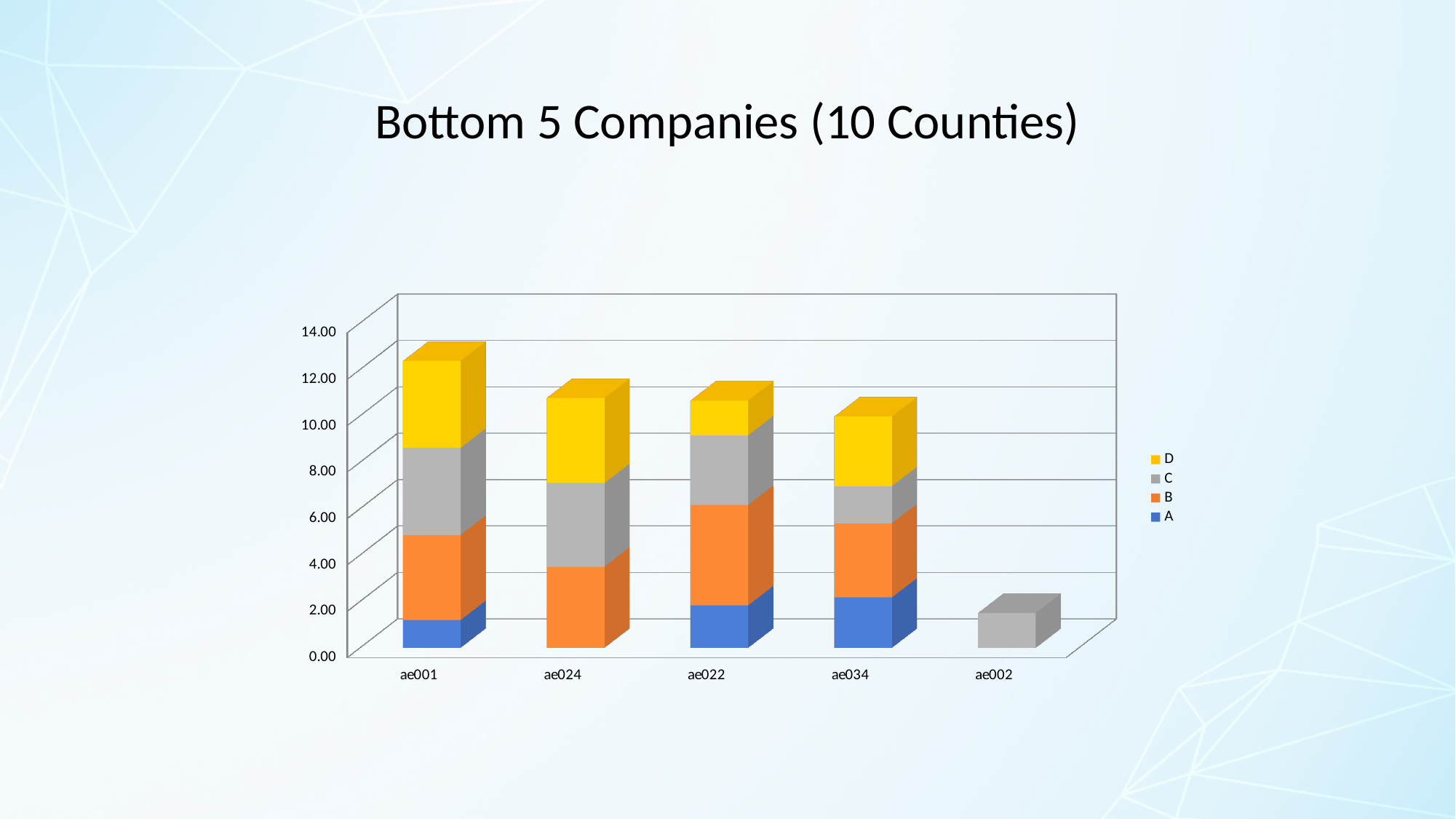

# Bottom 5 Companies (10 Counties)

[unsupported chart]